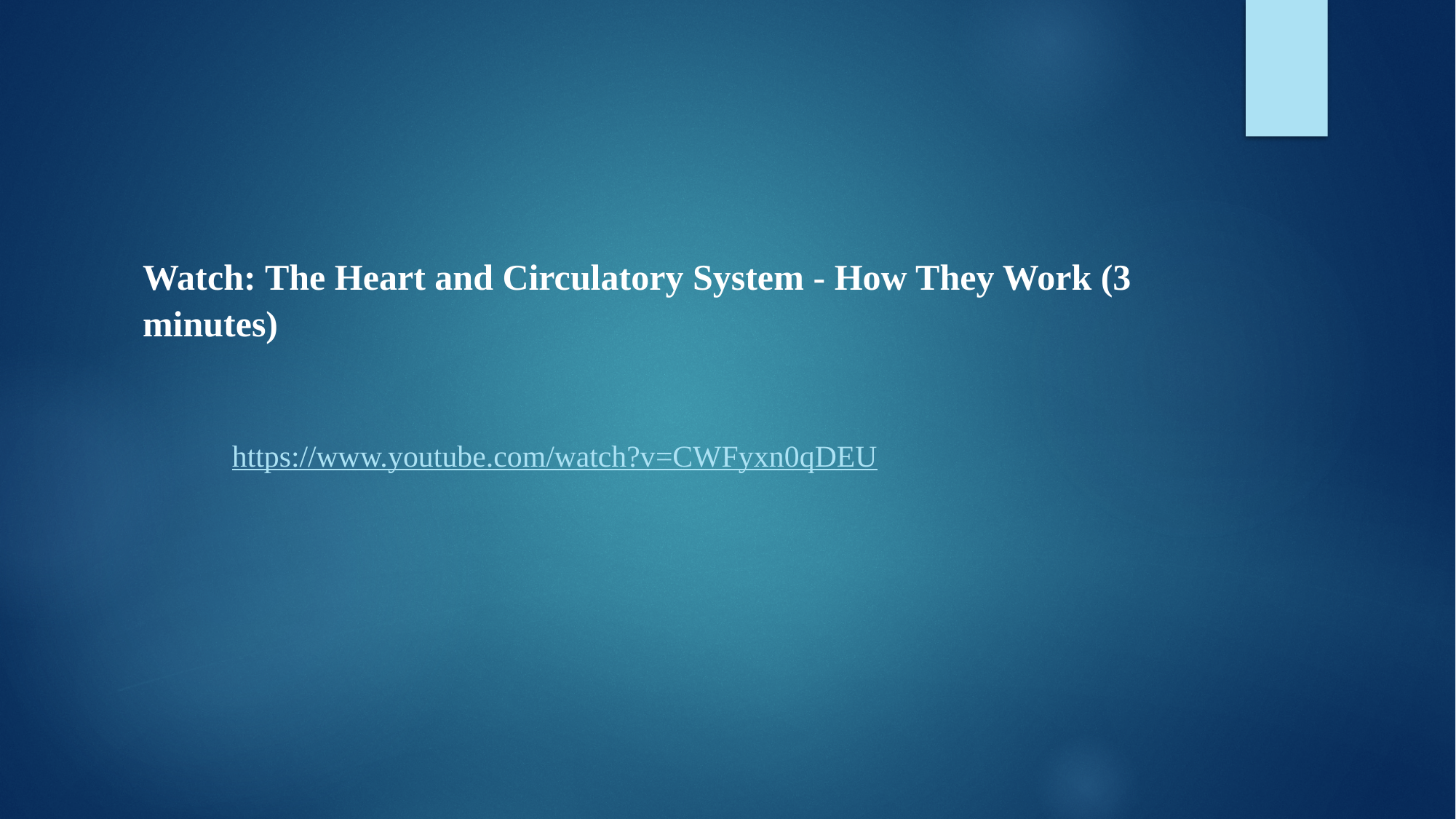

Watch: The Heart and Circulatory System - How They Work (3 minutes)

 https://www.youtube.com/watch?v=CWFyxn0qDEU